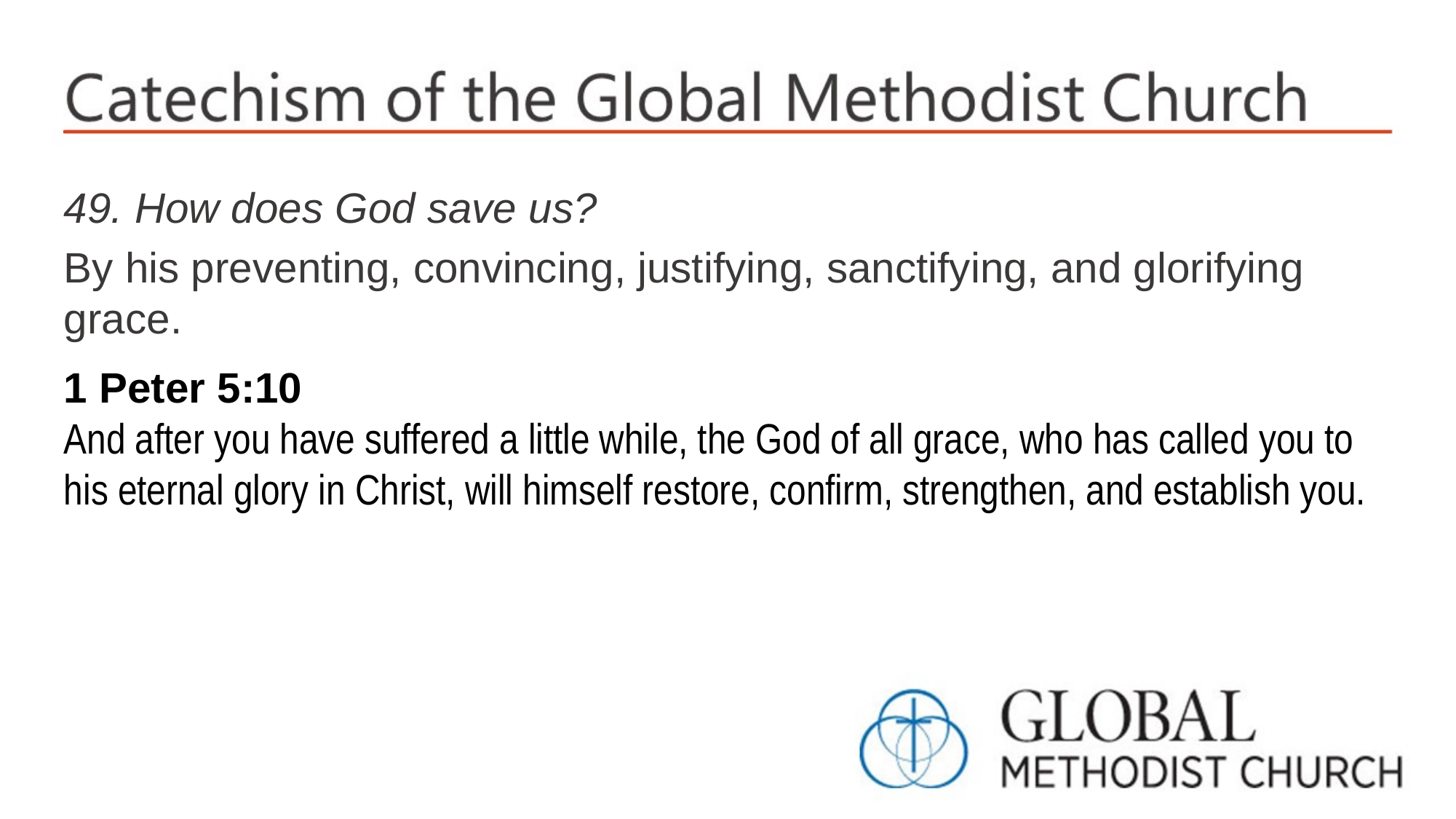

49. How does God save us?
By his preventing, convincing, justifying, sanctifying, and glorifying grace.
1 Peter 5:10
And after you have suffered a little while, the God of all grace, who has called you to his eternal glory in Christ, will himself restore, confirm, strengthen, and establish you.